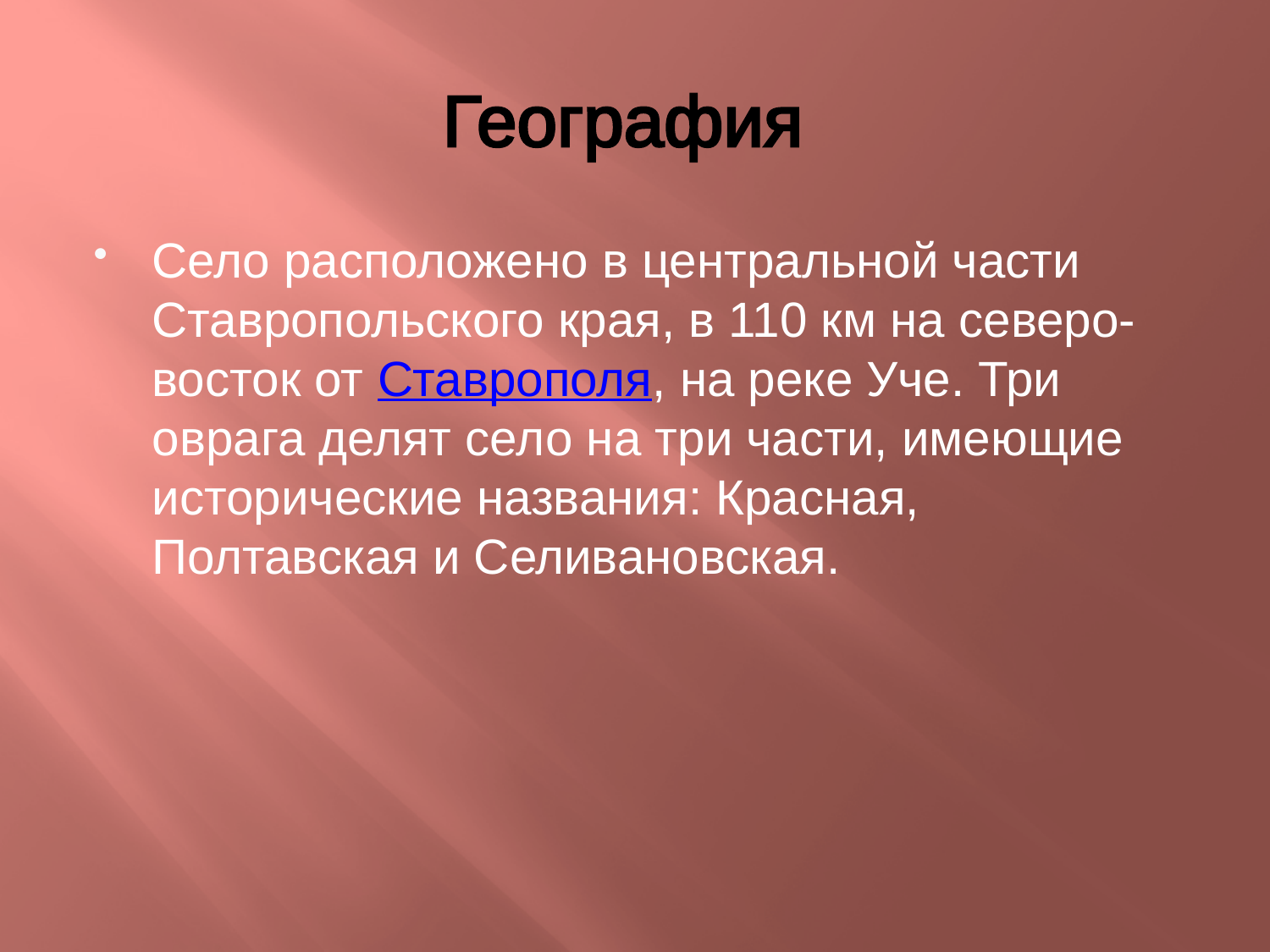

# География
Село расположено в центральной части Ставропольского края, в 110 км на северо-восток от Ставрополя, на реке Уче. Три оврага делят село на три части, имеющие исторические названия: Красная, Полтавская и Селивановская.